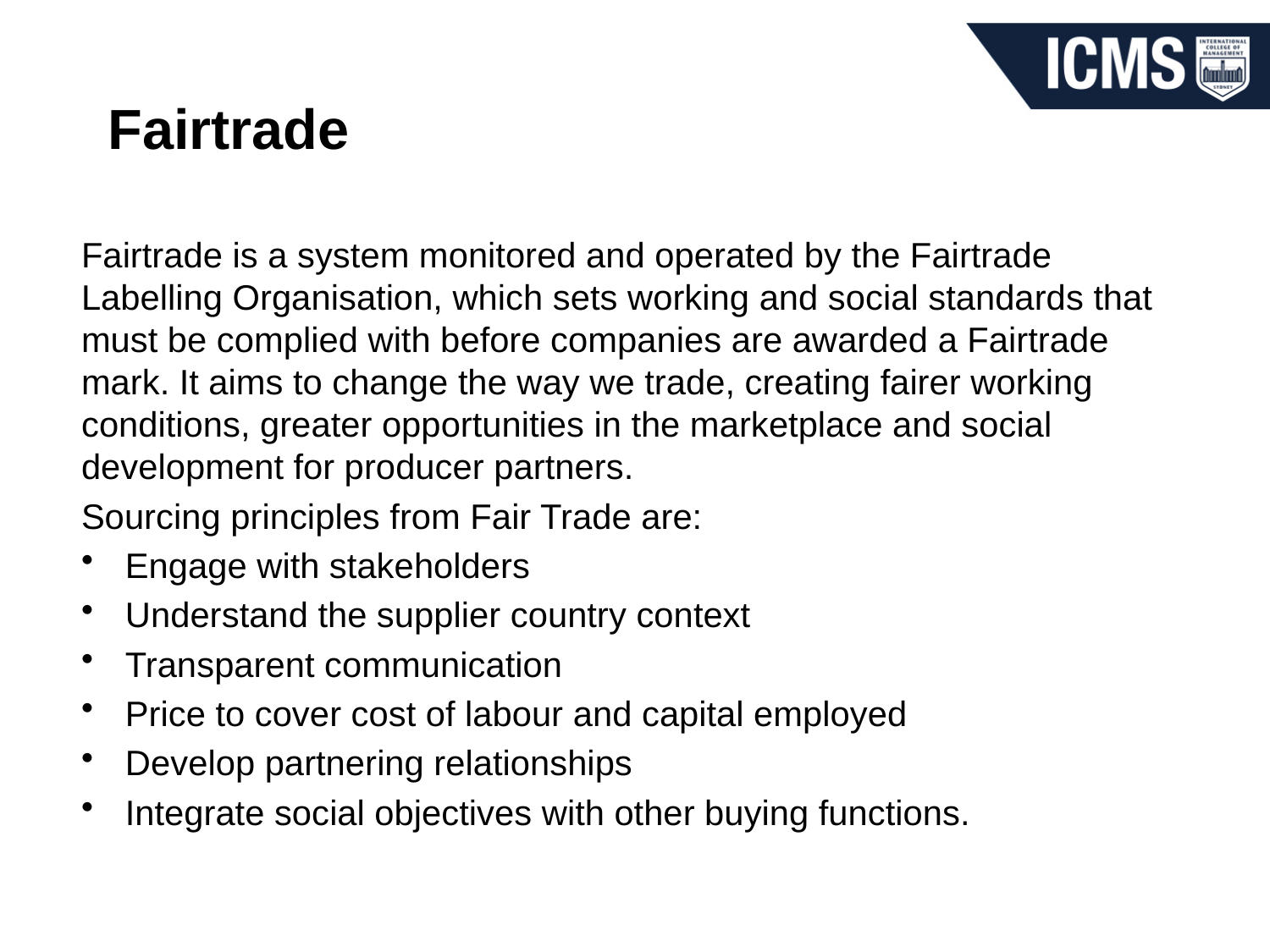

# Fairtrade
Fairtrade is a system monitored and operated by the Fairtrade Labelling Organisation, which sets working and social standards that must be complied with before companies are awarded a Fairtrade mark. It aims to change the way we trade, creating fairer working conditions, greater opportunities in the marketplace and social development for producer partners.
Sourcing principles from Fair Trade are:
Engage with stakeholders
Understand the supplier country context
Transparent communication
Price to cover cost of labour and capital employed
Develop partnering relationships
Integrate social objectives with other buying functions.